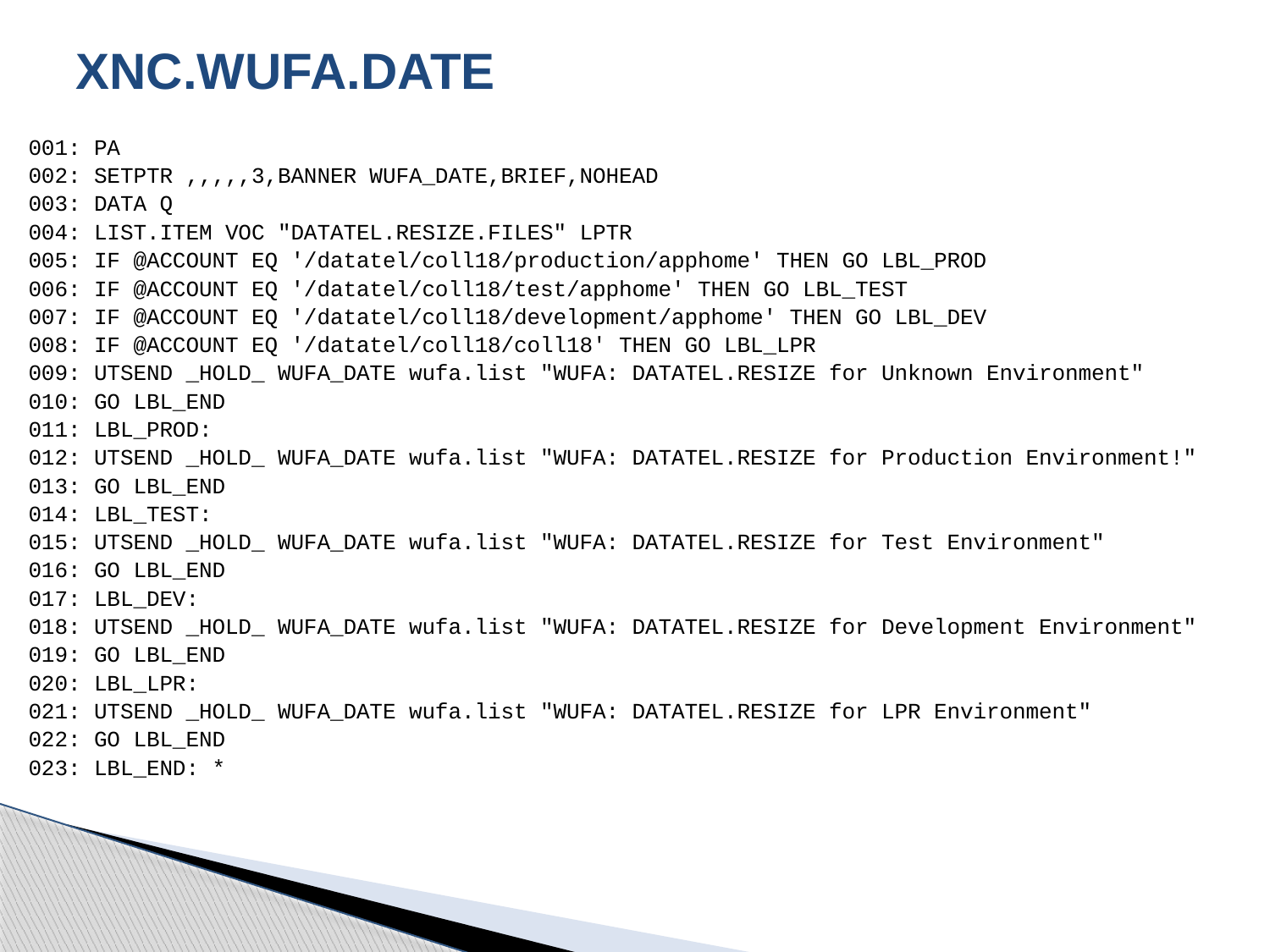

# XNC.WUFA.DATE
001: PA
002: SETPTR ,,,,,3,BANNER WUFA_DATE,BRIEF,NOHEAD
003: DATA Q
004: LIST.ITEM VOC "DATATEL.RESIZE.FILES" LPTR
005: IF @ACCOUNT EQ '/datatel/coll18/production/apphome' THEN GO LBL_PROD
006: IF @ACCOUNT EQ '/datatel/coll18/test/apphome' THEN GO LBL_TEST
007: IF @ACCOUNT EQ '/datatel/coll18/development/apphome' THEN GO LBL_DEV
008: IF @ACCOUNT EQ '/datatel/coll18/coll18' THEN GO LBL_LPR
009: UTSEND _HOLD_ WUFA_DATE wufa.list "WUFA: DATATEL.RESIZE for Unknown Environment"
010: GO LBL_END
011: LBL_PROD:
012: UTSEND _HOLD_ WUFA_DATE wufa.list "WUFA: DATATEL.RESIZE for Production Environment!"
013: GO LBL_END
014: LBL_TEST:
015: UTSEND _HOLD_ WUFA_DATE wufa.list "WUFA: DATATEL.RESIZE for Test Environment"
016: GO LBL_END
017: LBL_DEV:
018: UTSEND _HOLD_ WUFA_DATE wufa.list "WUFA: DATATEL.RESIZE for Development Environment"
019: GO LBL_END
020: LBL_LPR:
021: UTSEND _HOLD_ WUFA_DATE wufa.list "WUFA: DATATEL.RESIZE for LPR Environment"
022: GO LBL_END
023: LBL_END: *